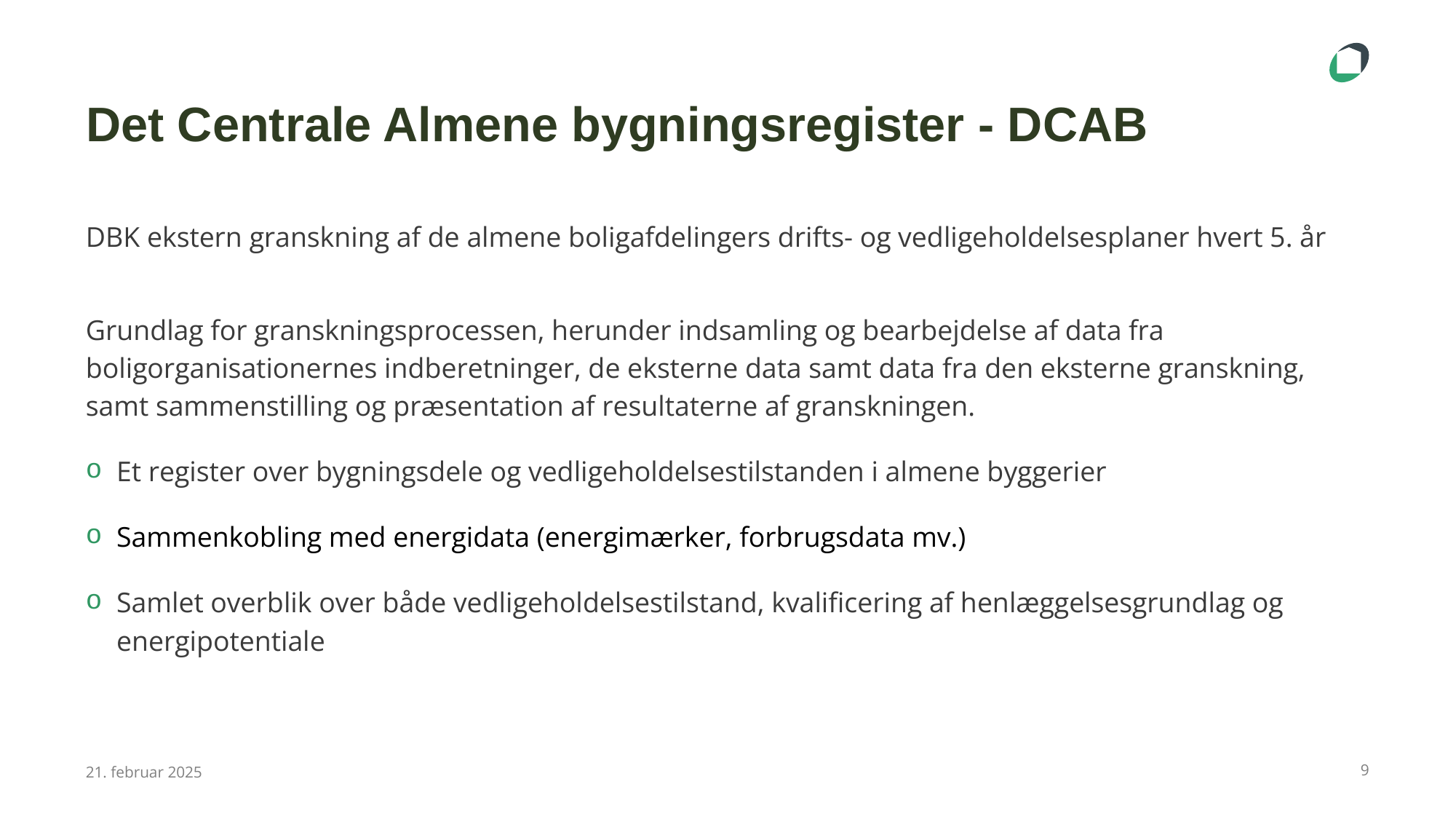

# Det Centrale Almene bygningsregister - DCAB
DBK ekstern granskning af de almene boligafdelingers drifts- og vedligeholdelsesplaner hvert 5. år

Grundlag for granskningsprocessen, herunder indsamling og bearbejdelse af data fra boligorganisationernes indberetninger, de eksterne data samt data fra den eksterne granskning, samt sammenstilling og præsentation af resultaterne af granskningen.
Et register over bygningsdele og vedligeholdelsestilstanden i almene byggerier
Sammenkobling med energidata (energimærker, forbrugsdata mv.)
Samlet overblik over både vedligeholdelsestilstand, kvalificering af henlæggelsesgrundlag og energipotentiale

21. februar 2025

9